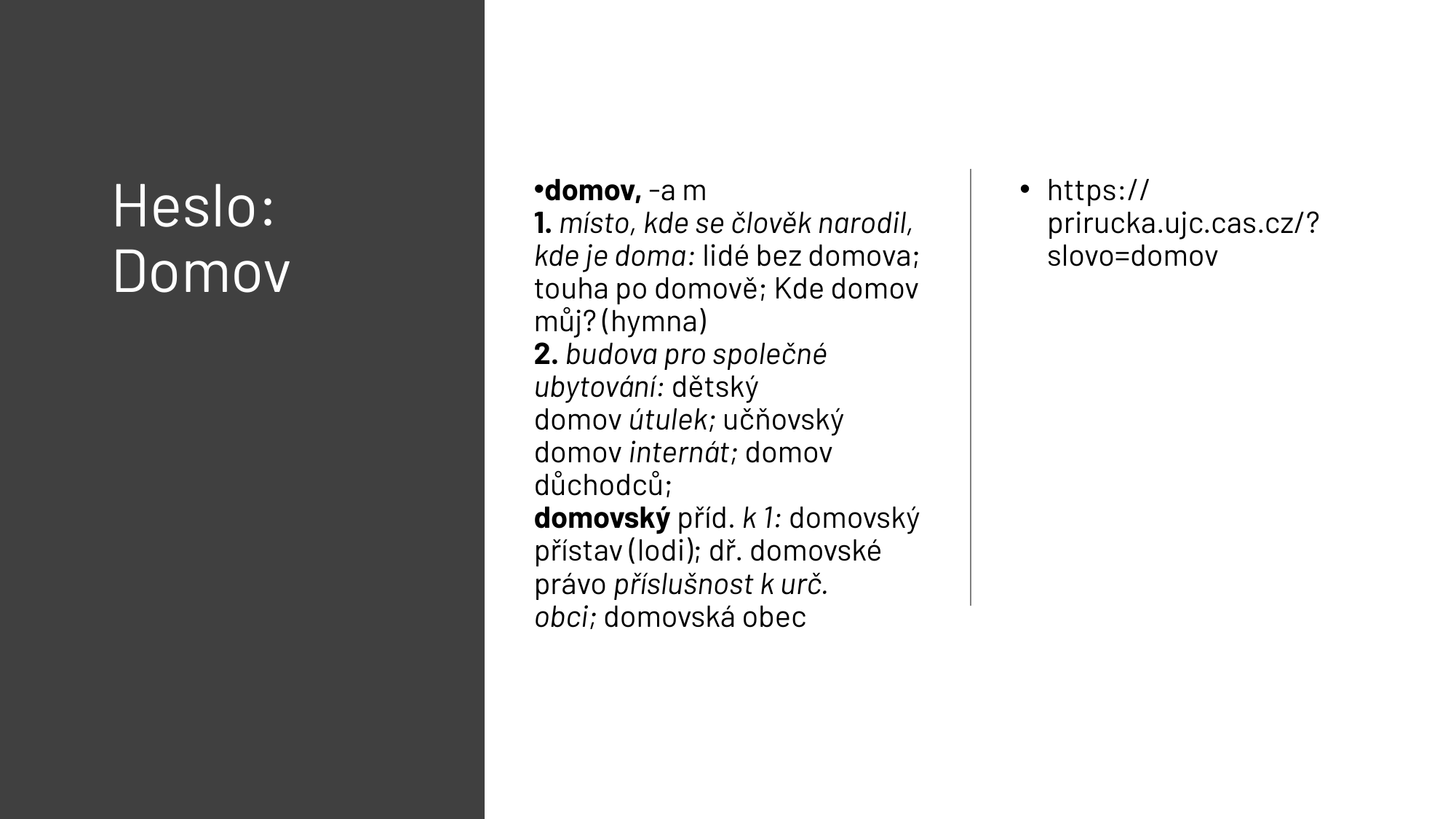

# Heslo: Domov
domov, -a m
1. místo, kde se člověk narodil, kde je doma: lidé bez domova; touha po domově; Kde domov můj? (hymna)
2. budova pro společné ubytování: dětský domov útulek; učňovský domov internát; domov důchodců;
domovský příd. k 1: domovský přístav (lodi); dř. domovské právo příslušnost k urč. obci; domovská obec
https://prirucka.ujc.cas.cz/?slovo=domov